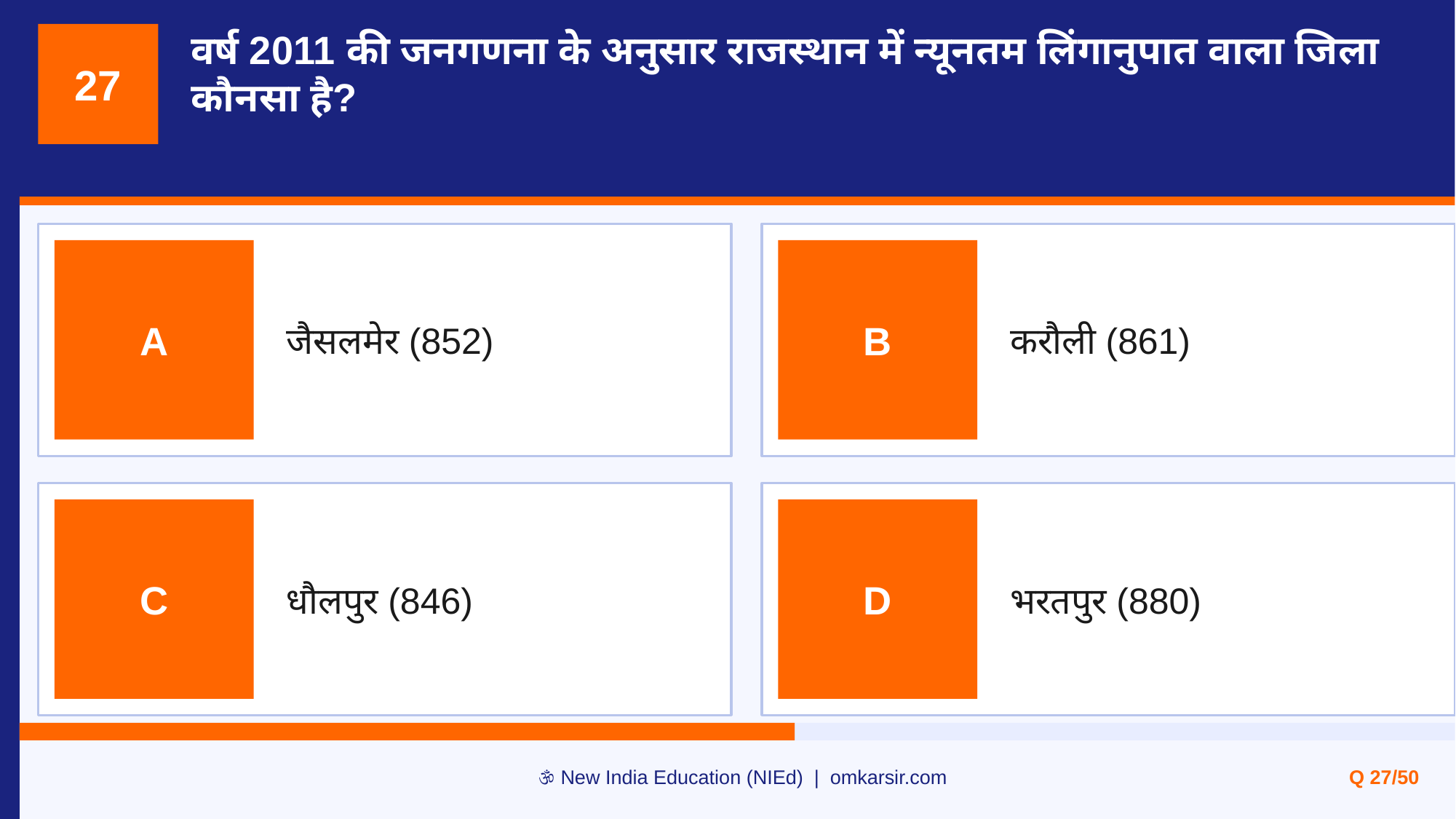

वर्ष 2011 की जनगणना के अनुसार राजस्थान में न्यूनतम लिंगानुपात वाला जिला कौनसा है?
27

जैसलमेर (852)
करौली (861)
A
B

धौलपुर (846)
भरतपुर (880)
C
D

🕉️ New India Education (NIEd)  |  omkarsir.com
Q 27/50